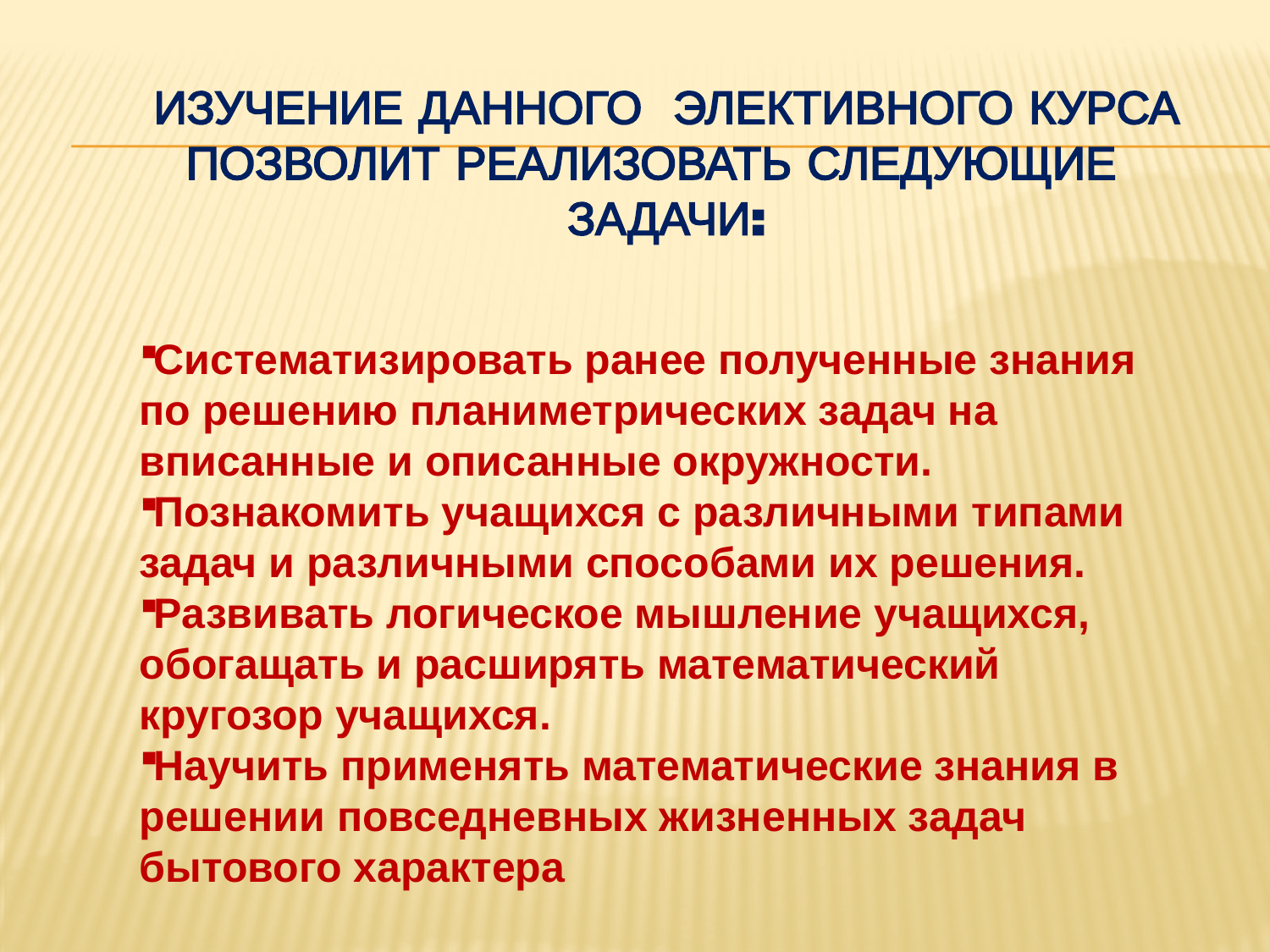

# Изучение данного  элективного курса позволит реализовать следующие   задачи:
Систематизировать ранее полученные знания по решению планиметрических задач на вписанные и описанные окружности.
Познакомить учащихся с различными типами задач и различными способами их решения.
Развивать логическое мышление учащихся, обогащать и расширять математический кругозор учащихся.
Научить применять математические знания в решении повседневных жизненных задач бытового характера